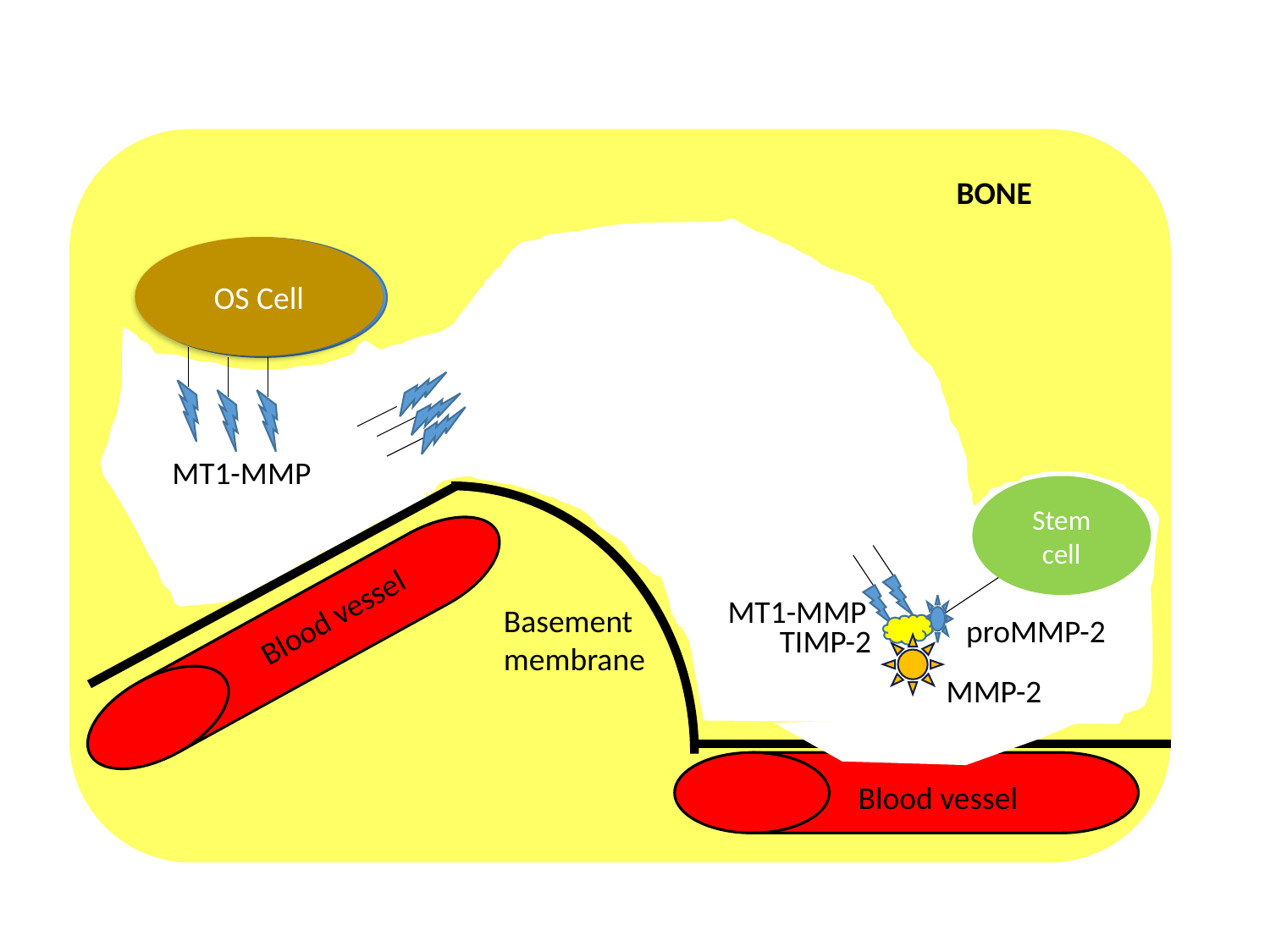

BONE

OS Cell
Osteoblast

MT1-MMP
Stem cell

MT1-MMP

Blood vessel
Basement
membrane

proMMP-2
TIMP-2

MMP-2

Blood vessel